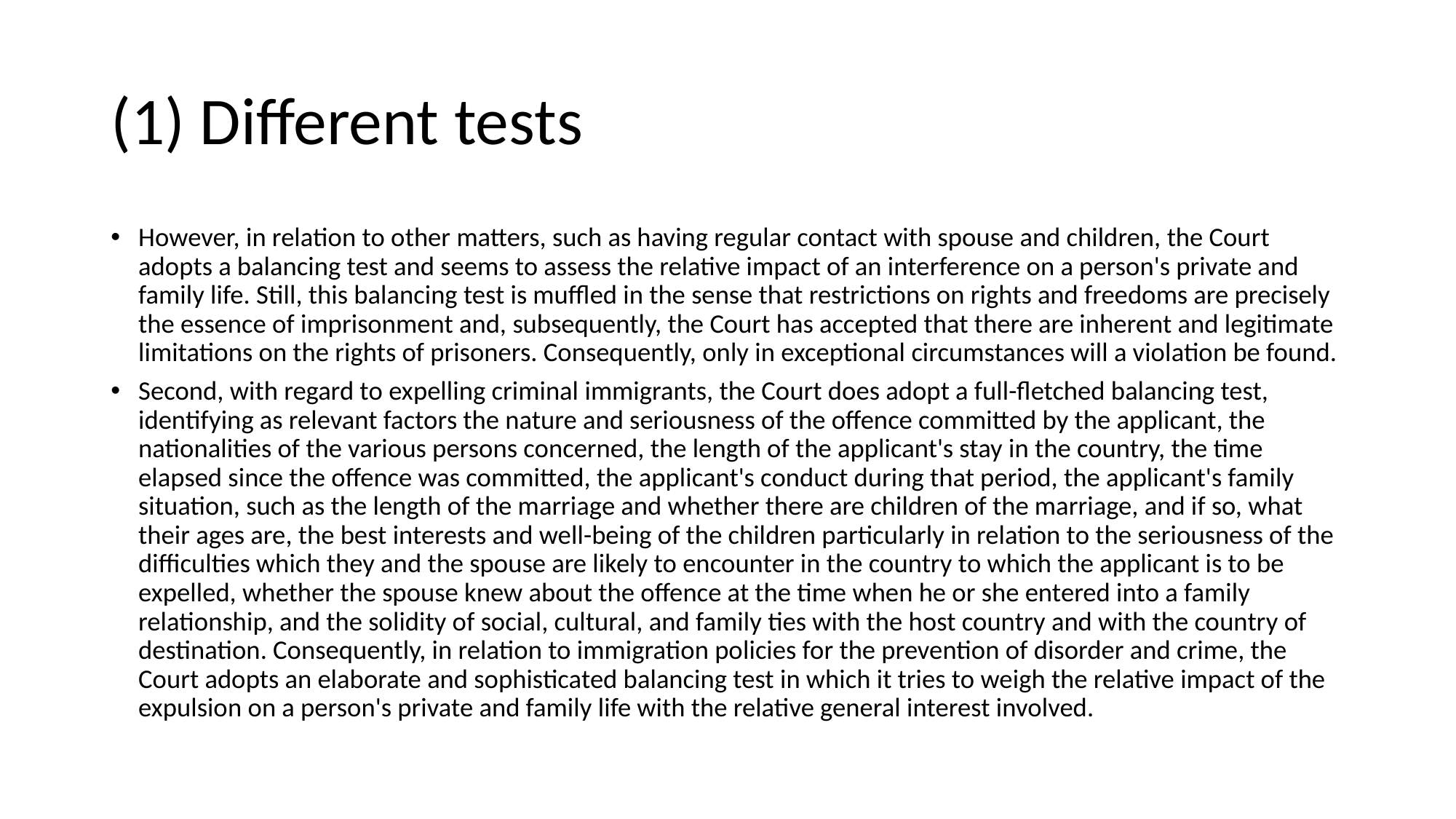

# (1) Different tests
However, in relation to other matters, such as having regular contact with spouse and children, the Court adopts a balancing test and seems to assess the relative impact of an interference on a person's private and family life. Still, this balancing test is muffled in the sense that restrictions on rights and freedoms are precisely the essence of imprisonment and, subsequently, the Court has accepted that there are inherent and legitimate limitations on the rights of prisoners. Consequently, only in exceptional circumstances will a violation be found.
Second, with regard to expelling criminal immigrants, the Court does adopt a full-fletched balancing test, identifying as relevant factors the nature and seriousness of the offence committed by the applicant, the nationalities of the various persons concerned, the length of the applicant's stay in the country, the time elapsed since the offence was committed, the applicant's conduct during that period, the applicant's family situation, such as the length of the marriage and whether there are children of the marriage, and if so, what their ages are, the best interests and well-being of the children particularly in relation to the seriousness of the difficulties which they and the spouse are likely to encounter in the country to which the applicant is to be expelled, whether the spouse knew about the offence at the time when he or she entered into a family relationship, and the solidity of social, cultural, and family ties with the host country and with the country of destination. Consequently, in relation to immigration policies for the prevention of disorder and crime, the Court adopts an elaborate and sophisticated balancing test in which it tries to weigh the relative impact of the expulsion on a person's private and family life with the relative general interest involved.